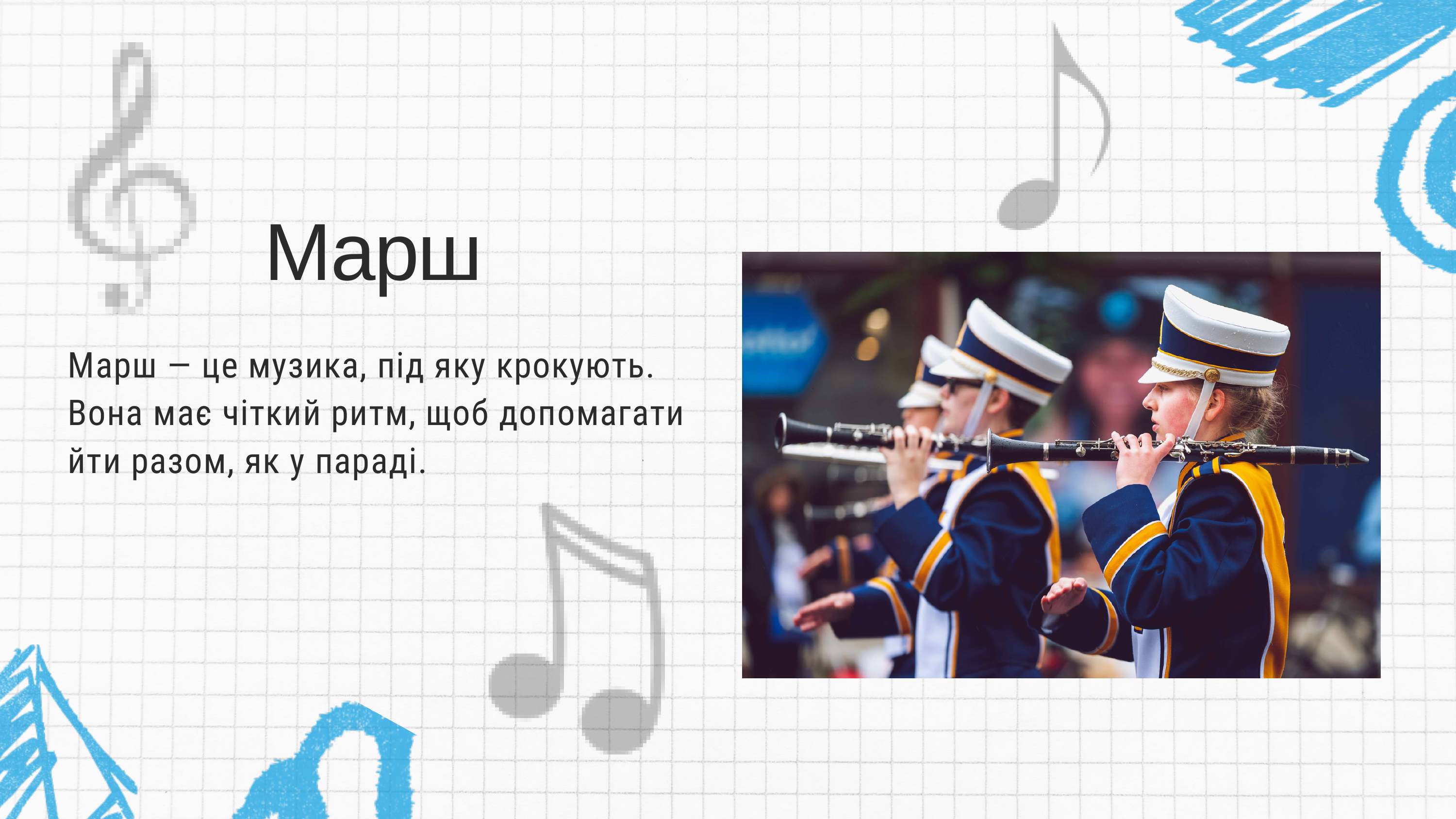

Марш

Марш — це музика, під яку крокують.
Вона має чіткий ритм, щоб допомагати йти разом, як у параді.